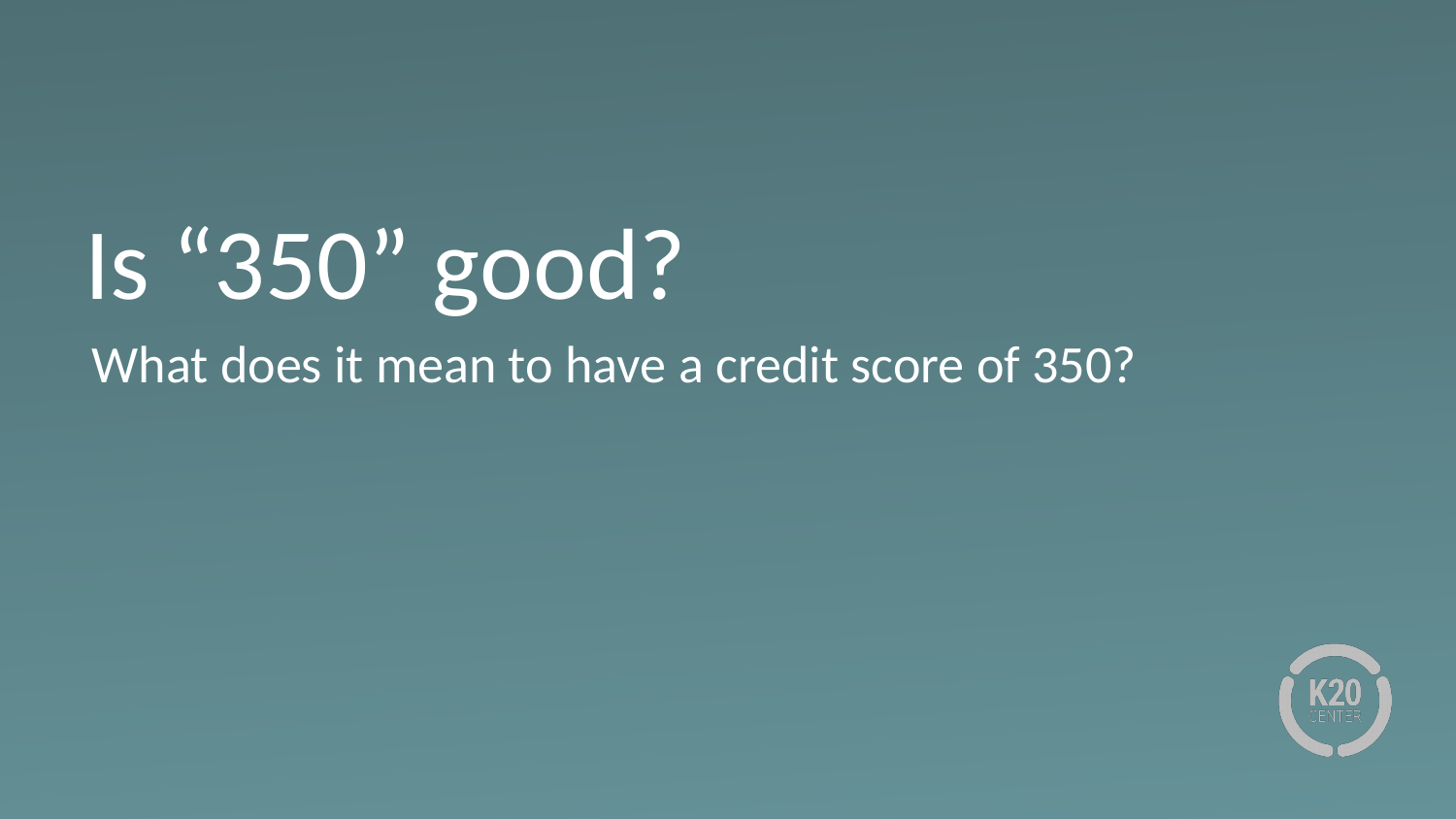

# Is “350” good?
What does it mean to have a credit score of 350?